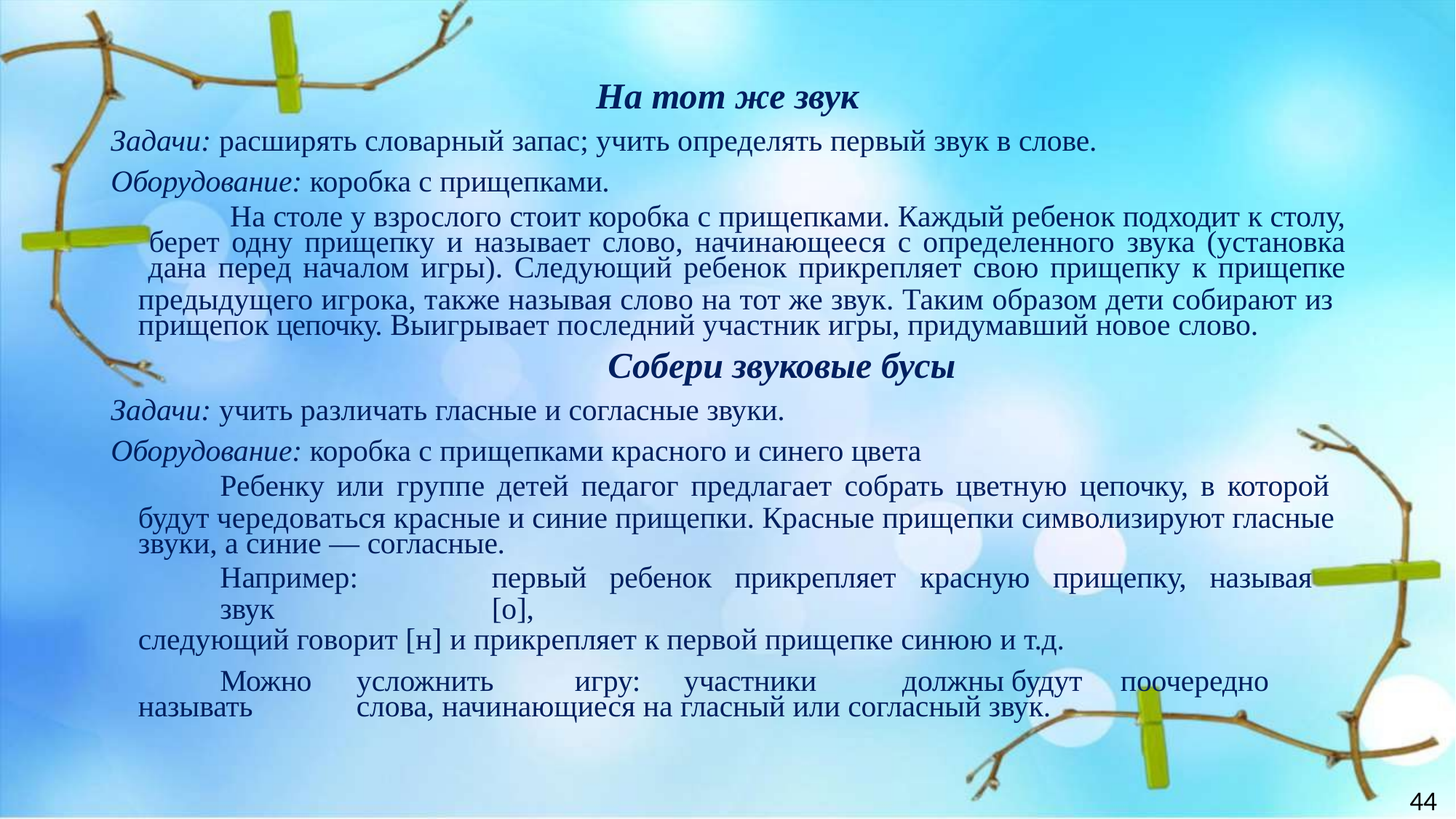

# На тот же звук
Задачи: расширять словарный запас; учить определять первый звук в слове.
Оборудование: коробка с прищепками.
На столе у взрослого стоит коробка с прищепками. Каждый ребенок подходит к столу,
берет одну прищепку и называет слово, начинающееся с определенного звука (установка
дана перед началом игры). Следующий ребенок прикрепляет свою прищепку к прищепке
предыдущего игрока, также называя слово на тот же звук. Таким образом дети собирают из прищепок цепочку. Выигрывает последний участник игры, придумавший новое слово.
Собери звуковые бусы
Задачи: учить различать гласные и согласные звуки.
Оборудование: коробка с прищепками красного и синего цвета
Ребенку или группе детей педагог предлагает собрать цветную цепочку, в которой
будут чередоваться красные и синие прищепки. Красные прищепки символизируют гласные звуки, а синие — согласные.
Например:	первый	ребенок	прикрепляет	красную	прищепку,	называя	звук	[о],
следующий говорит [н] и прикрепляет к первой прищепке синюю и т.д.
Можно	усложнить	игру:	участники	должны	будут	поочередно	называть	слова, начинающиеся на гласный или согласный звук.
44